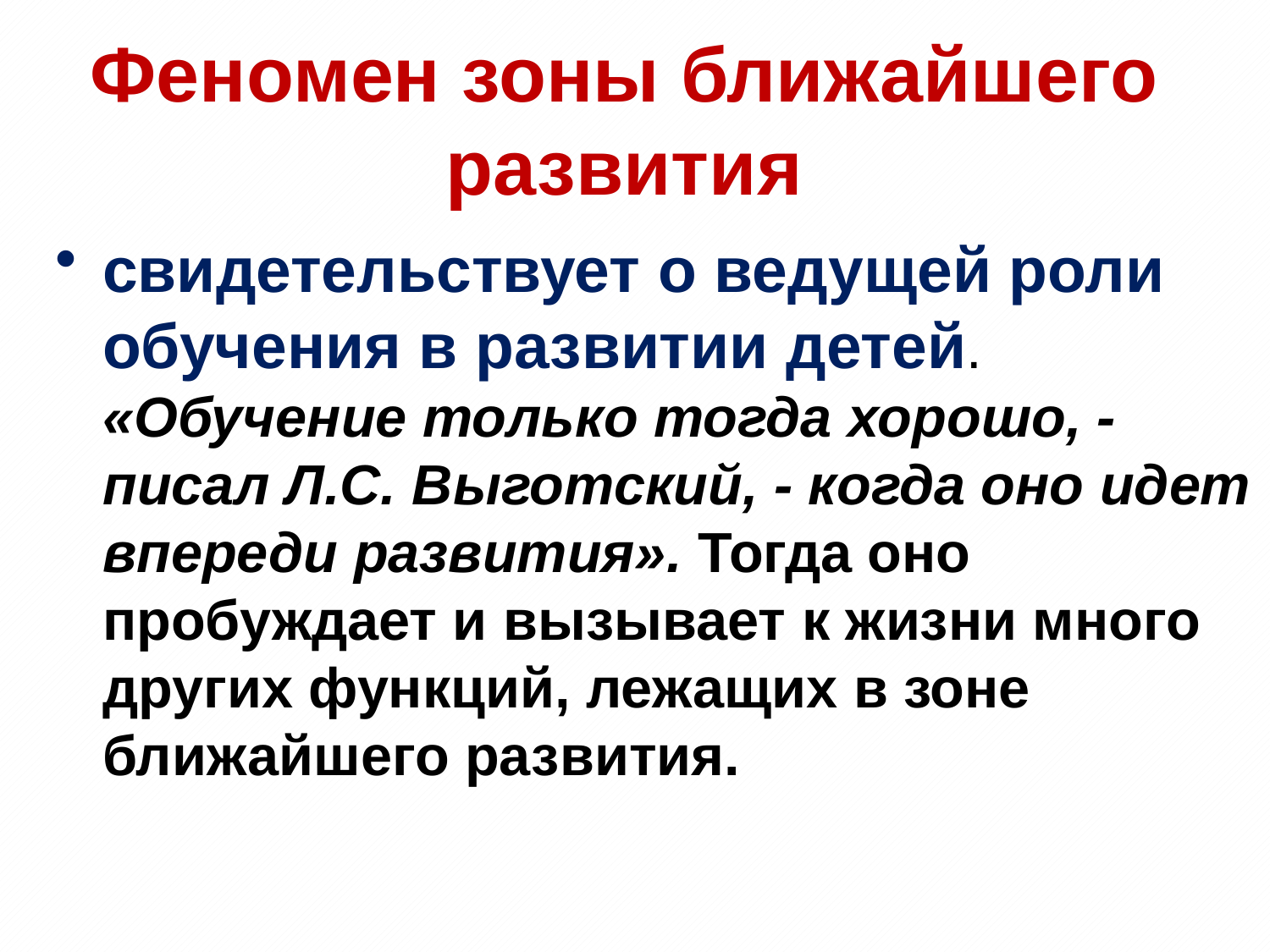

# Феномен зоны ближайшего развития
свидетельствует о ведущей роли обучения в развитии детей. «Обучение только тогда хорошо, ‑ писал Л.С. Выготский, ‑ когда оно идет впереди развития». Тогда оно пробуждает и вызывает к жизни много других функций, лежащих в зоне ближайшего развития.